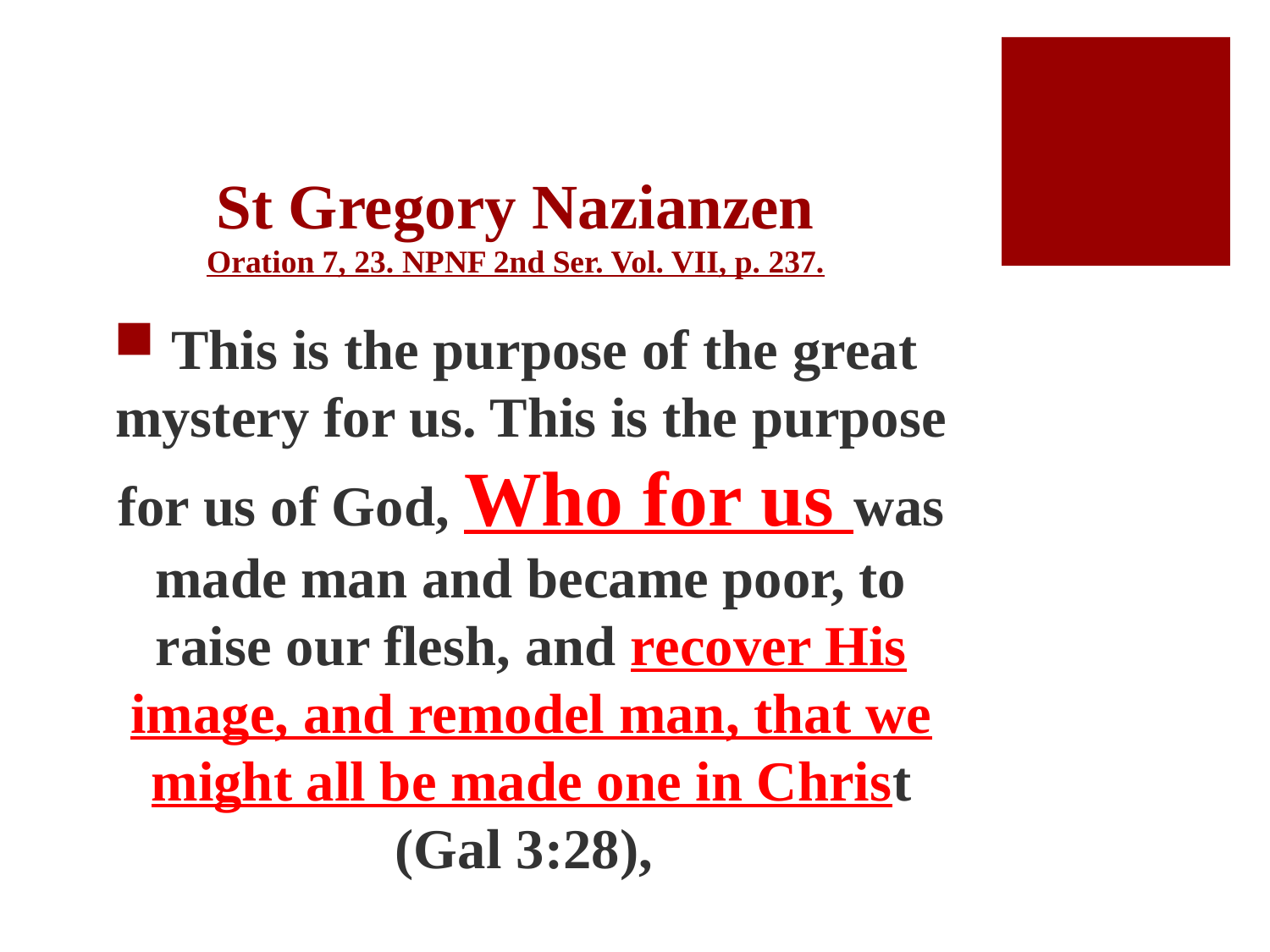

# St Gregory Nazianzen Oration 7, 23. NPNF 2nd Ser. Vol. VII, p. 237.
 This is the purpose of the great mystery for us. This is the purpose for us of God, Who for us was made man and became poor, to raise our flesh, and recover His image, and remodel man, that we might all be made one in Christ (Gal 3:28),